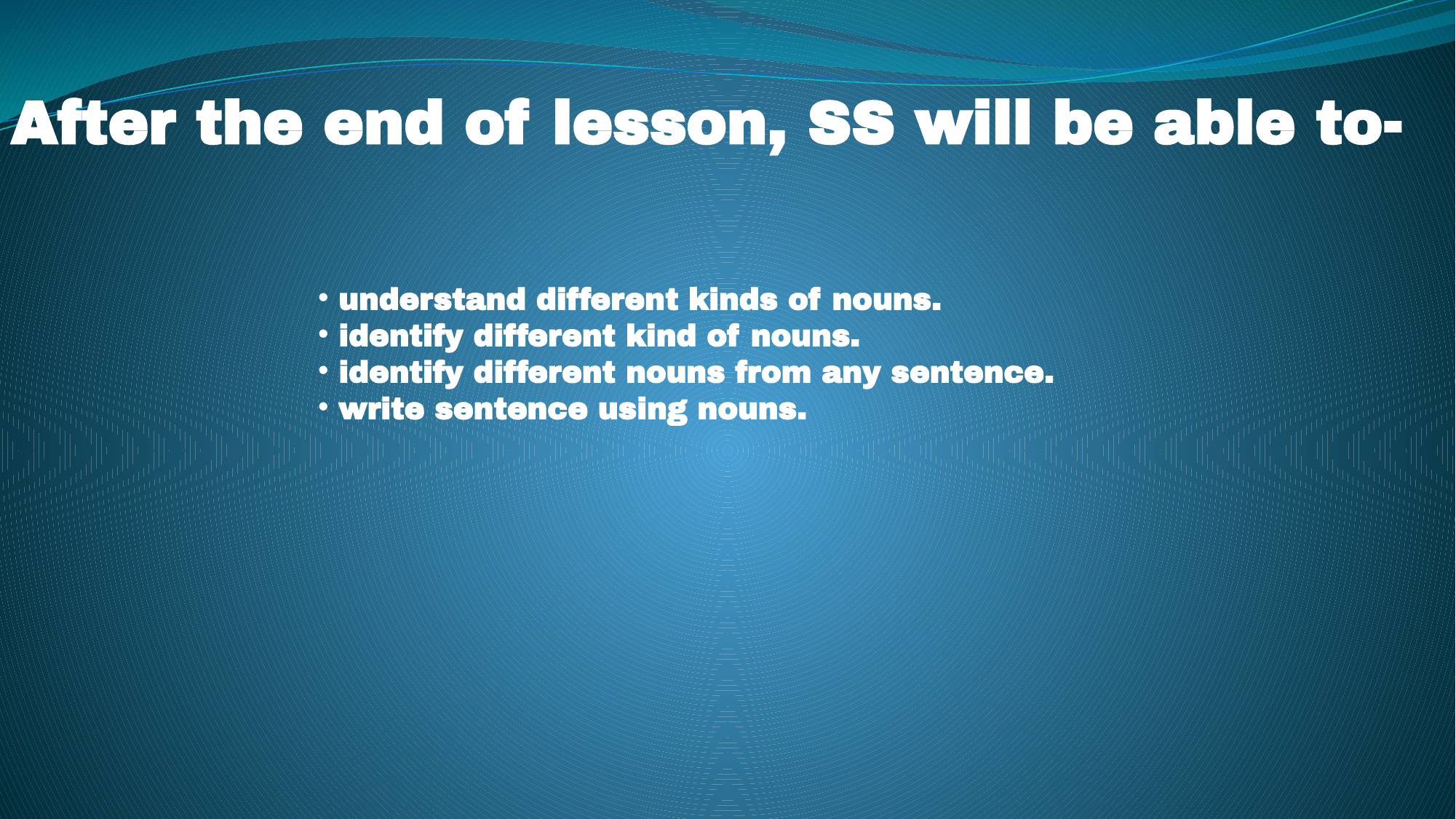

After the end of lesson, SS will be able to-
 understand different kinds of nouns.
 identify different kind of nouns.
 identify different nouns from any sentence.
 write sentence using nouns.